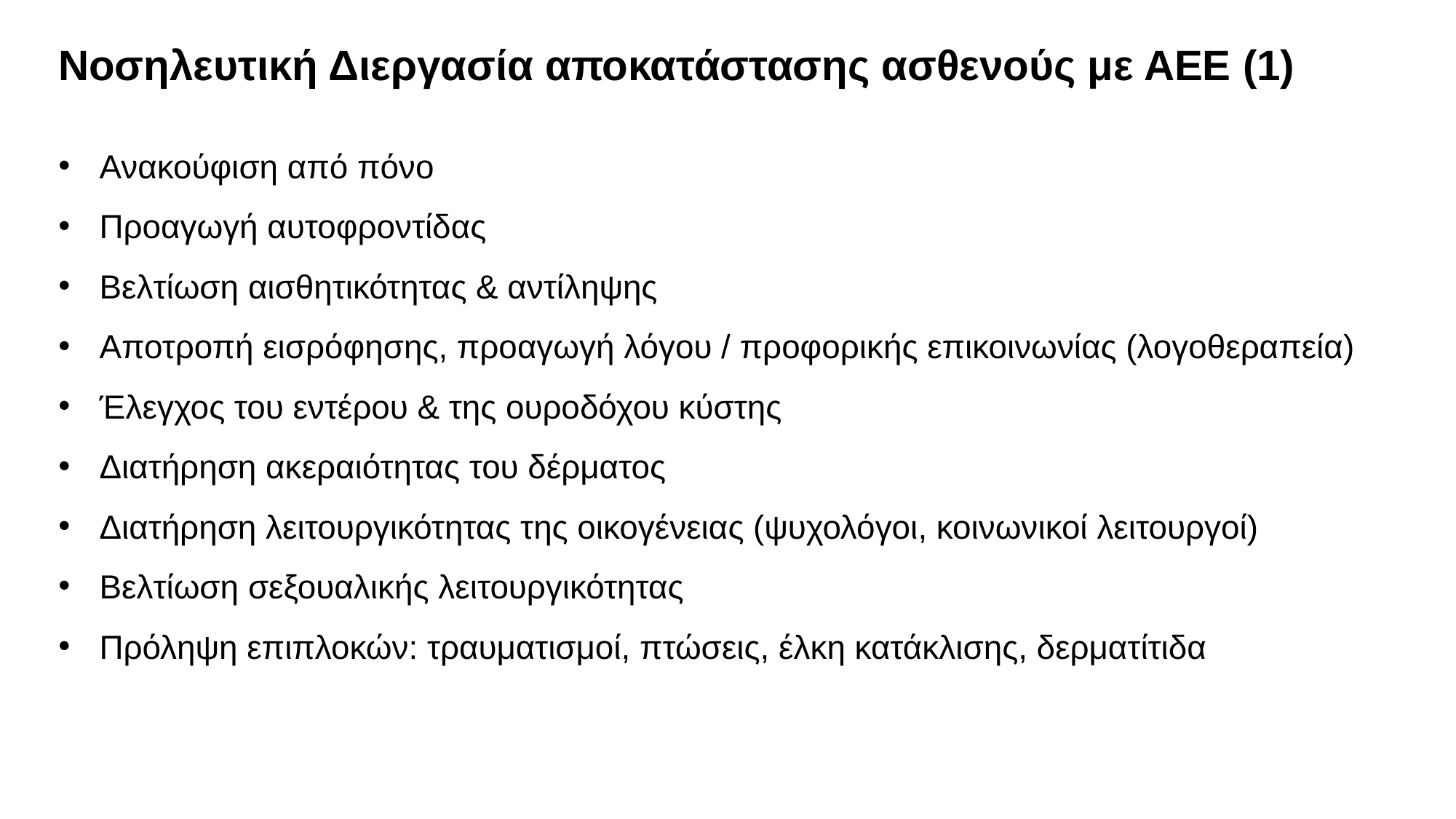

Νοσηλευτική Διεργασία αποκατάστασης ασθενούς με ΑΕΕ (1)

Ανακούφιση από πόνο
Προαγωγή αυτοφροντίδας
Βελτίωση αισθητικότητας & αντίληψης
Αποτροπή εισρόφησης, προαγωγή λόγου / προφορικής επικοινωνίας (λογοθεραπεία)
Έλεγχος του εντέρου & της ουροδόχου κύστης
Διατήρηση ακεραιότητας του δέρματος
Διατήρηση λειτουργικότητας της οικογένειας (ψυχολόγοι, κοινωνικοί λειτουργοί)
Βελτίωση σεξουαλικής λειτουργικότητας
Πρόληψη επιπλοκών: τραυματισμοί, πτώσεις, έλκη κατάκλισης, δερματίτιδα